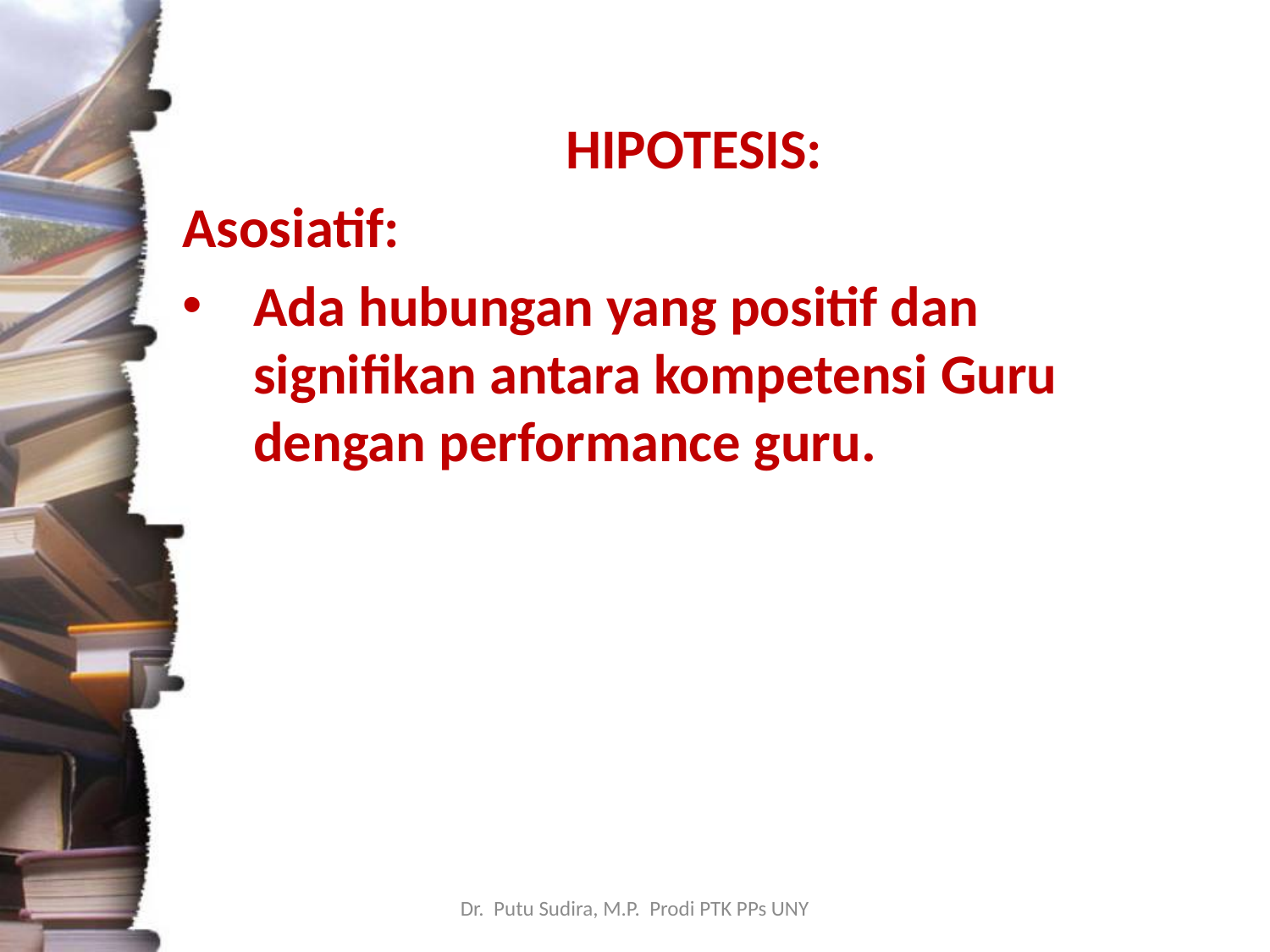

# MACAM-MACAM VARIABEL
 HIPOTESIS:
Asosiatif:
Ada hubungan yang positif dan signifikan antara kompetensi Guru dengan performance guru.
Dr.  Putu Sudira, M.P.  Prodi PTK PPs UNY